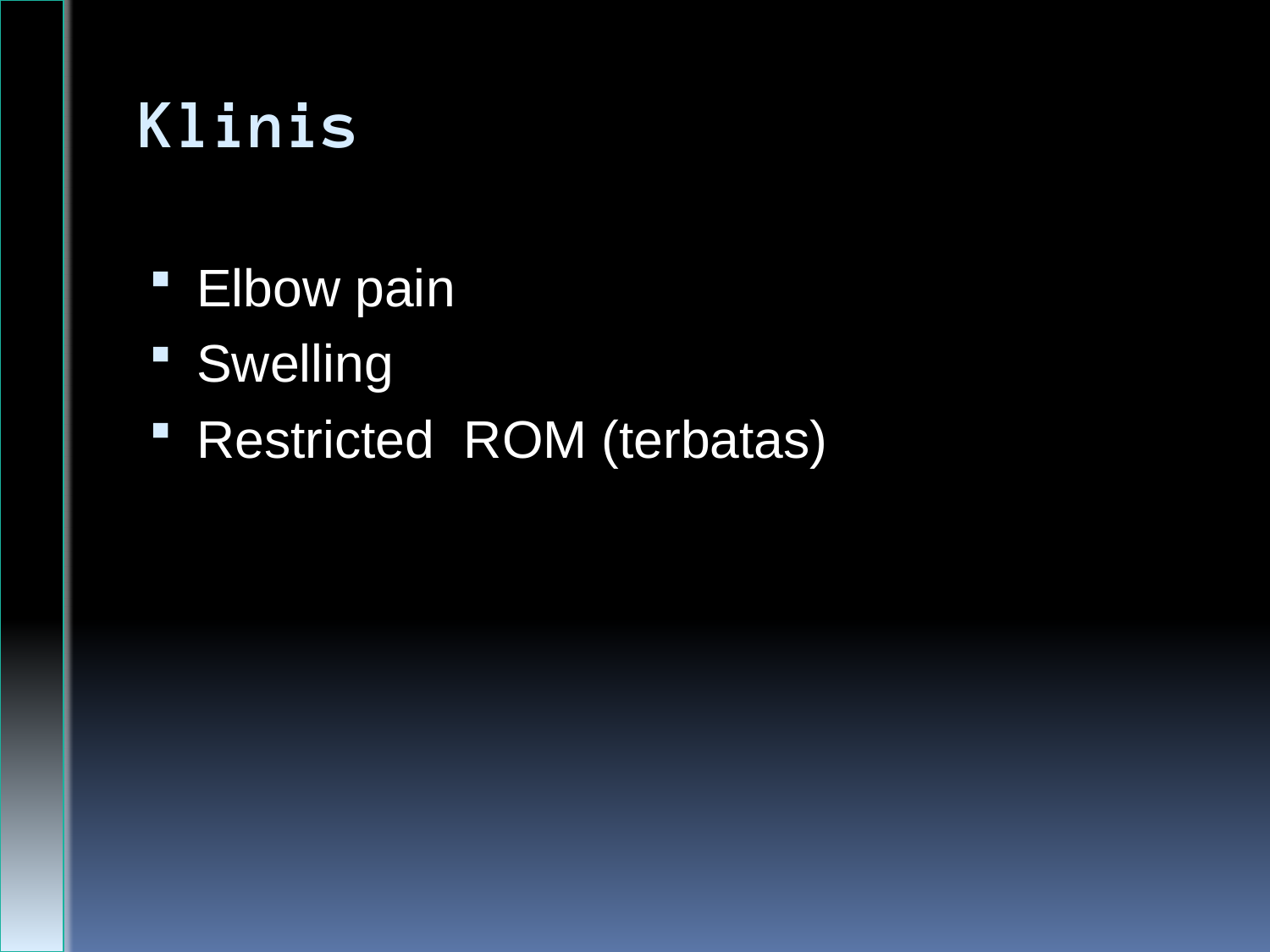

# Klinis
Elbow pain
Swelling
Restricted  ROM (terbatas)